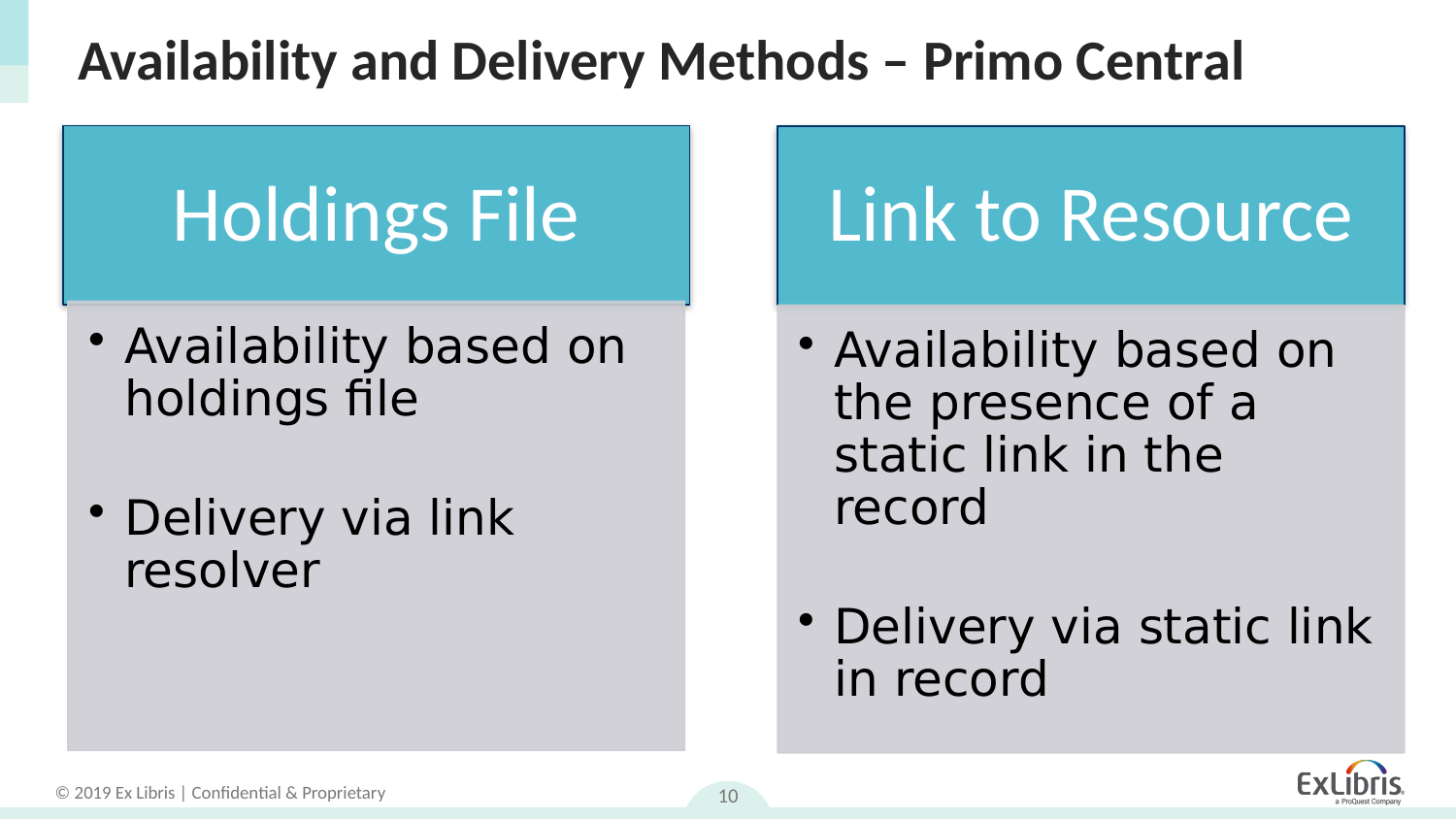

# Availability and Delivery Methods – Primo Central
Holdings File
Availability based on holdings file

Delivery via link resolver
Link to Resource
Availability based on the presence of a static link in the record

Delivery via static link in record
10